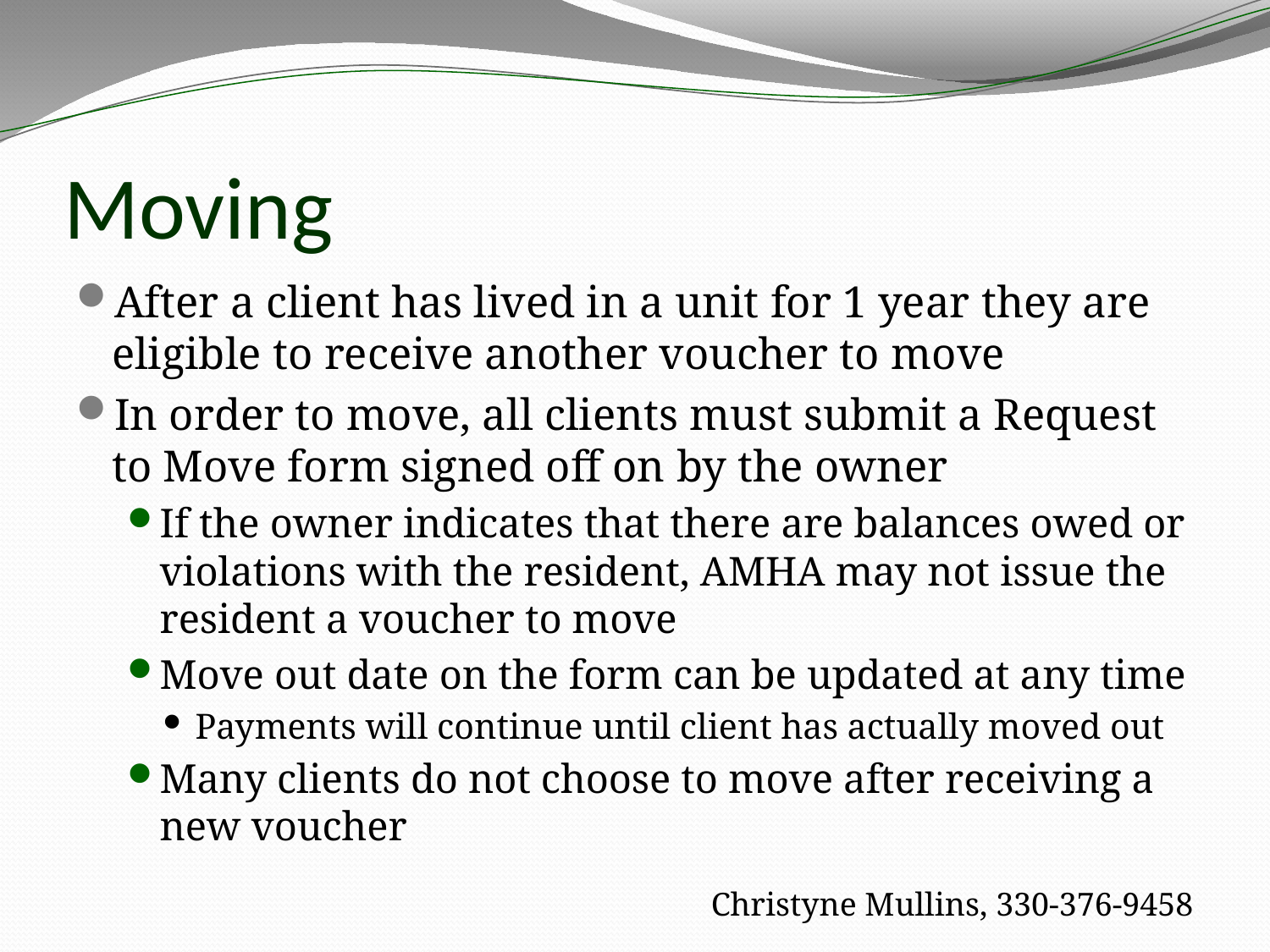

# Moving
After a client has lived in a unit for 1 year they are eligible to receive another voucher to move
In order to move, all clients must submit a Request to Move form signed off on by the owner
If the owner indicates that there are balances owed or violations with the resident, AMHA may not issue the resident a voucher to move
Move out date on the form can be updated at any time
Payments will continue until client has actually moved out
Many clients do not choose to move after receiving a new voucher

Christyne Mullins, 330-376-9458